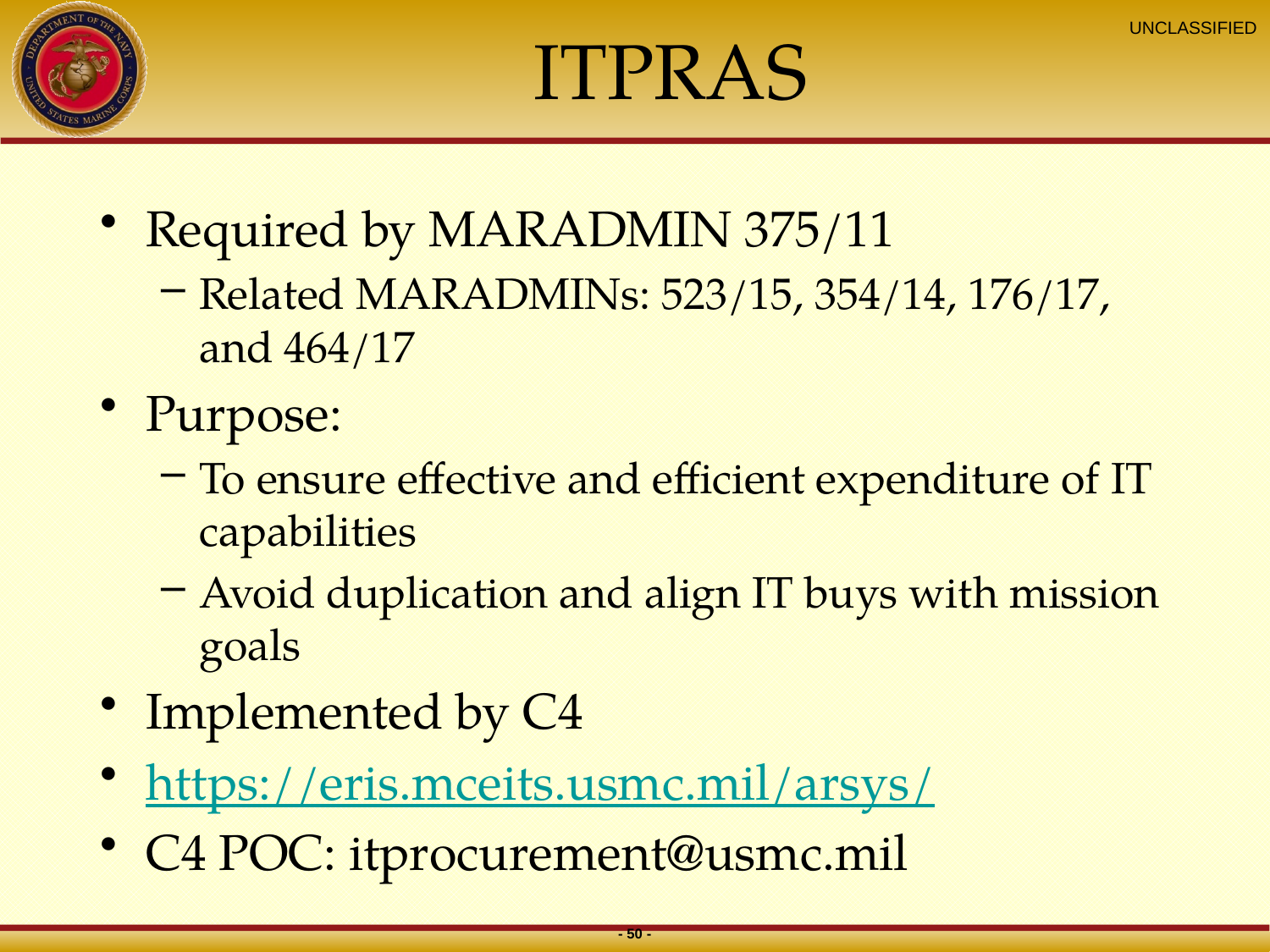

# ITPRAS
Required by MARADMIN 375/11
Related MARADMINs: 523/15, 354/14, 176/17, and 464/17
Purpose:
To ensure effective and efficient expenditure of IT capabilities
Avoid duplication and align IT buys with mission goals
Implemented by C4
https://eris.mceits.usmc.mil/arsys/
C4 POC: itprocurement@usmc.mil